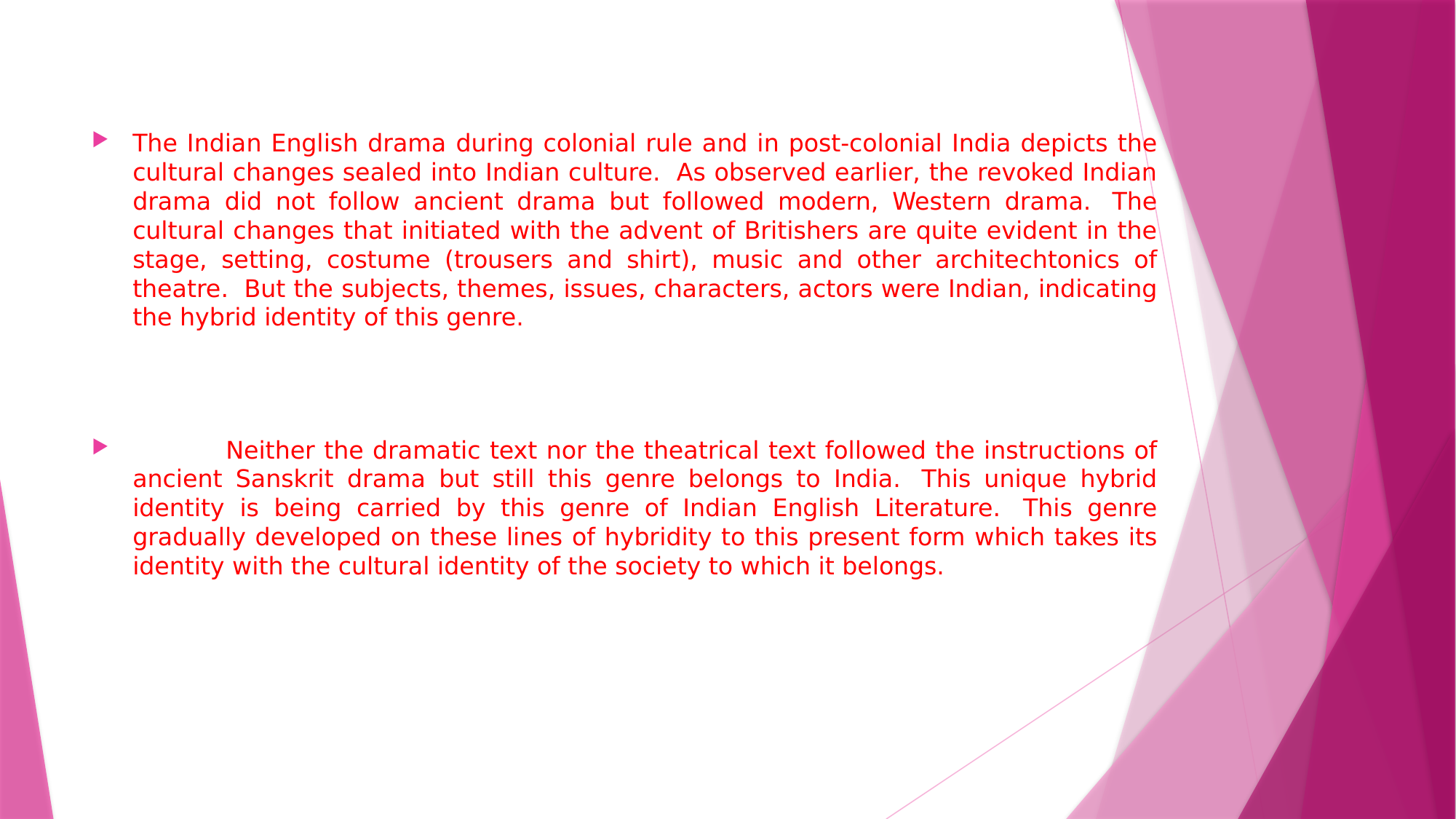

The Indian English drama during colonial rule and in post-colonial India depicts the cultural changes sealed into Indian culture.  As observed earlier, the revoked Indian drama did not follow ancient drama but followed modern, Western drama.  The cultural changes that initiated with the advent of Britishers are quite evident in the stage, setting, costume (trousers and shirt), music and other architechtonics of theatre.  But the subjects, themes, issues, characters, actors were Indian, indicating the hybrid identity of this genre.

            Neither the dramatic text nor the theatrical text followed the instructions of ancient Sanskrit drama but still this genre belongs to India.  This unique hybrid identity is being carried by this genre of Indian English Literature.  This genre gradually developed on these lines of hybridity to this present form which takes its identity with the cultural identity of the society to which it belongs.